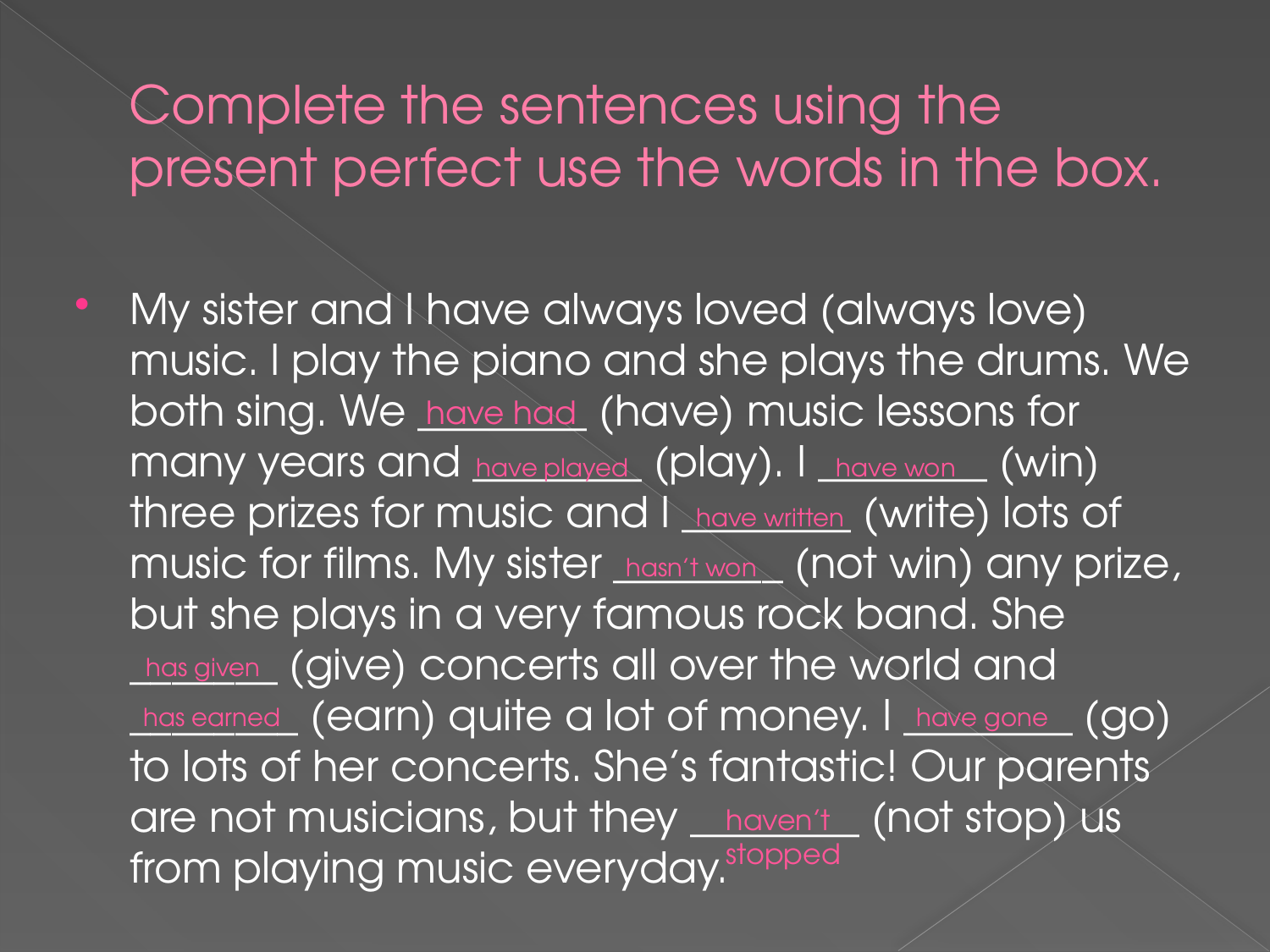

# Complete the sentences using the present perfect use the words in the box.
My sister and I have always loved (always love) music. I play the piano and she plays the drums. We both sing. We ________ (have) music lessons for many years and ________ (play). I ________ (win) three prizes for music and I ________ (write) lots of music for films. My sister ________ (not win) any prize, but she plays in a very famous rock band. She _______ (give) concerts all over the world and ________ (earn) quite a lot of money. I ________ (go) to lots of her concerts. She’s fantastic! Our parents are not musicians, but they ________ (not stop) us from playing music everyday.
have had

have played

have won

have written

hasn’t won

has given

has earned

have gone

haven’t stopped